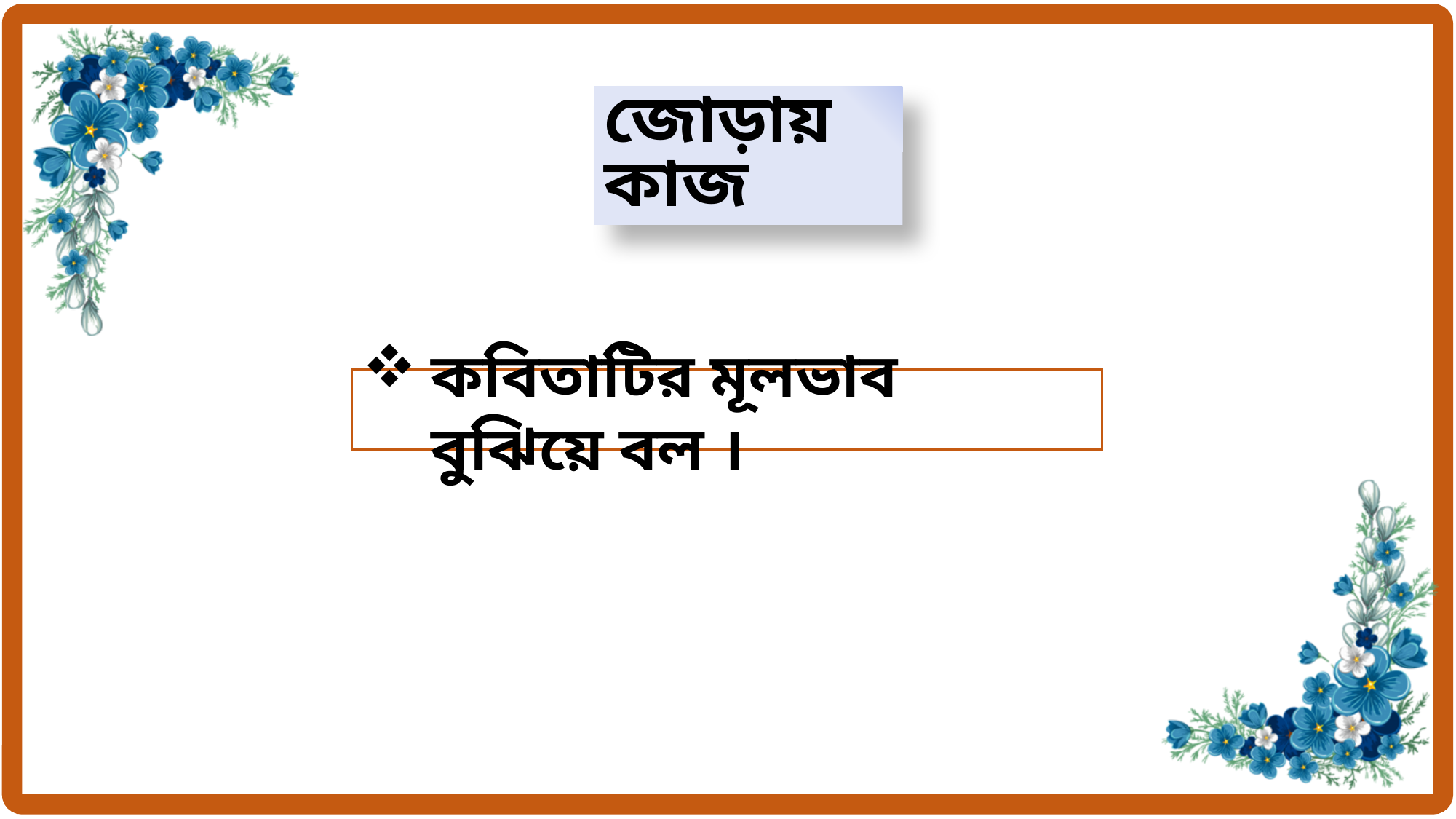

জোড়ায় কাজ
কবিতাটির মূলভাব বুঝিয়ে বল ।